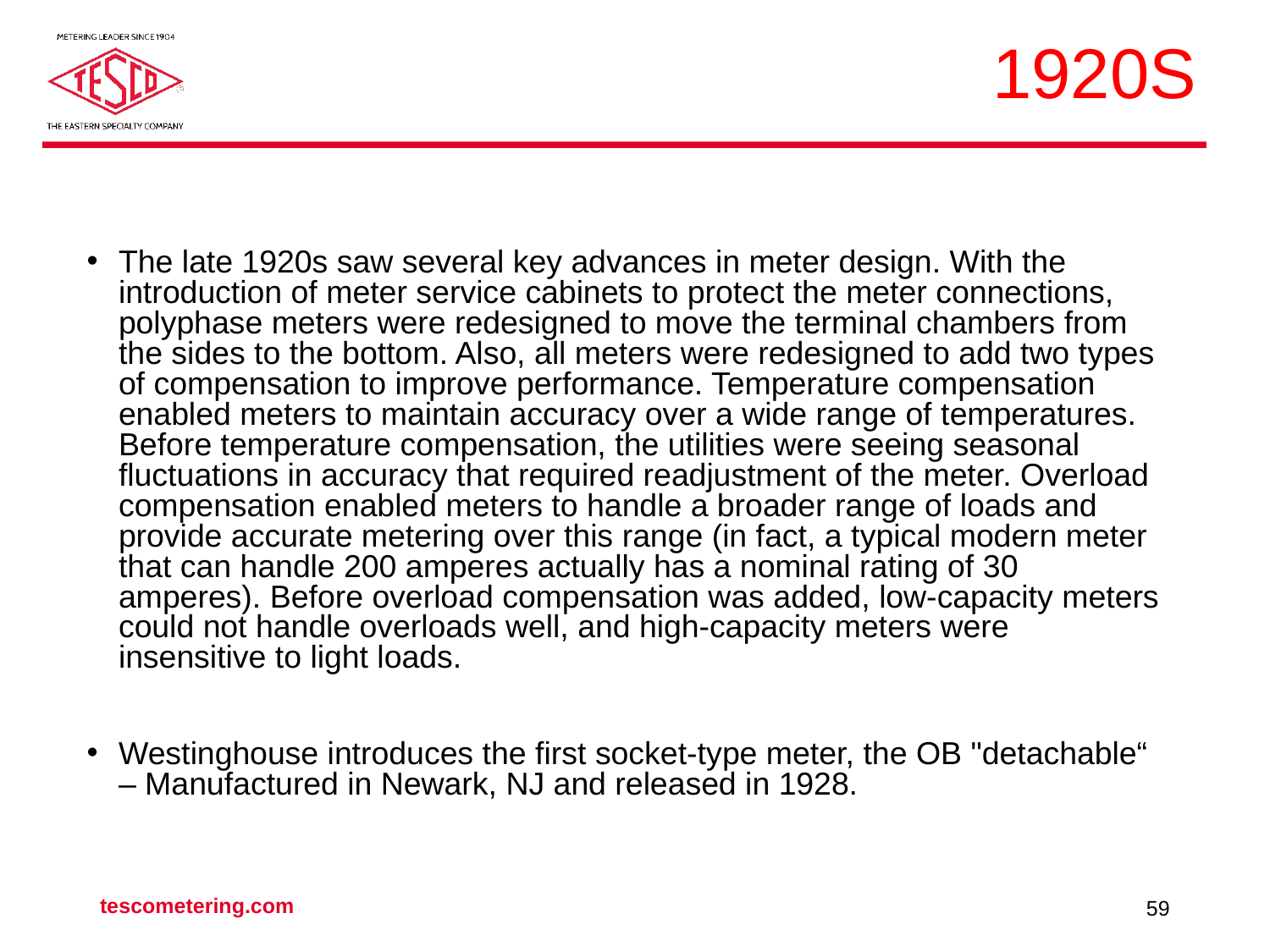

# 1920s
The late 1920s saw several key advances in meter design. With the introduction of meter service cabinets to protect the meter connections, polyphase meters were redesigned to move the terminal chambers from the sides to the bottom. Also, all meters were redesigned to add two types of compensation to improve performance. Temperature compensation enabled meters to maintain accuracy over a wide range of temperatures. Before temperature compensation, the utilities were seeing seasonal fluctuations in accuracy that required readjustment of the meter. Overload compensation enabled meters to handle a broader range of loads and provide accurate metering over this range (in fact, a typical modern meter that can handle 200 amperes actually has a nominal rating of 30 amperes). Before overload compensation was added, low-capacity meters could not handle overloads well, and high-capacity meters were insensitive to light loads.

Westinghouse introduces the first socket-type meter, the OB "detachable“ – Manufactured in Newark, NJ and released in 1928.
tescometering.com
59